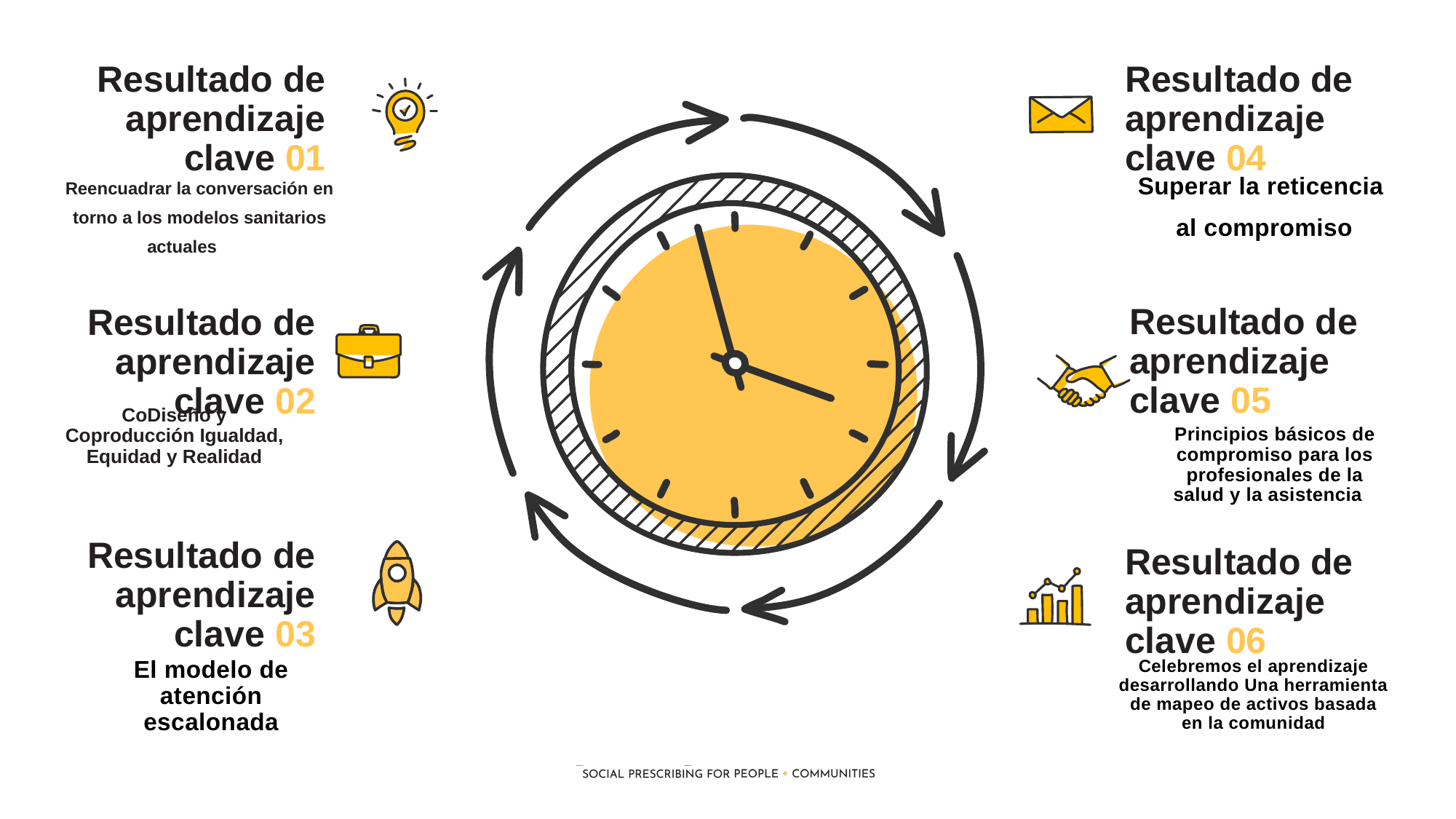

Resultado de aprendizaje clave 01

Resultado de aprendizaje clave 04

Reencuadrar la conversación en torno a los modelos sanitarios actuales
Superar la reticencia
al compromiso
Resultado de aprendizaje clave 05
Resultado de aprendizaje clave 02

CoDiseño y Coproducción Igualdad, Equidad y Realidad
Principios básicos de compromiso para los profesionales de la salud y la asistencia

Resultado de aprendizaje clave 03
Resultado de aprendizaje clave 06

El modelo de atención escalonada

Celebremos el aprendizaje desarrollando Una herramienta de mapeo de activos basada en la comunidad